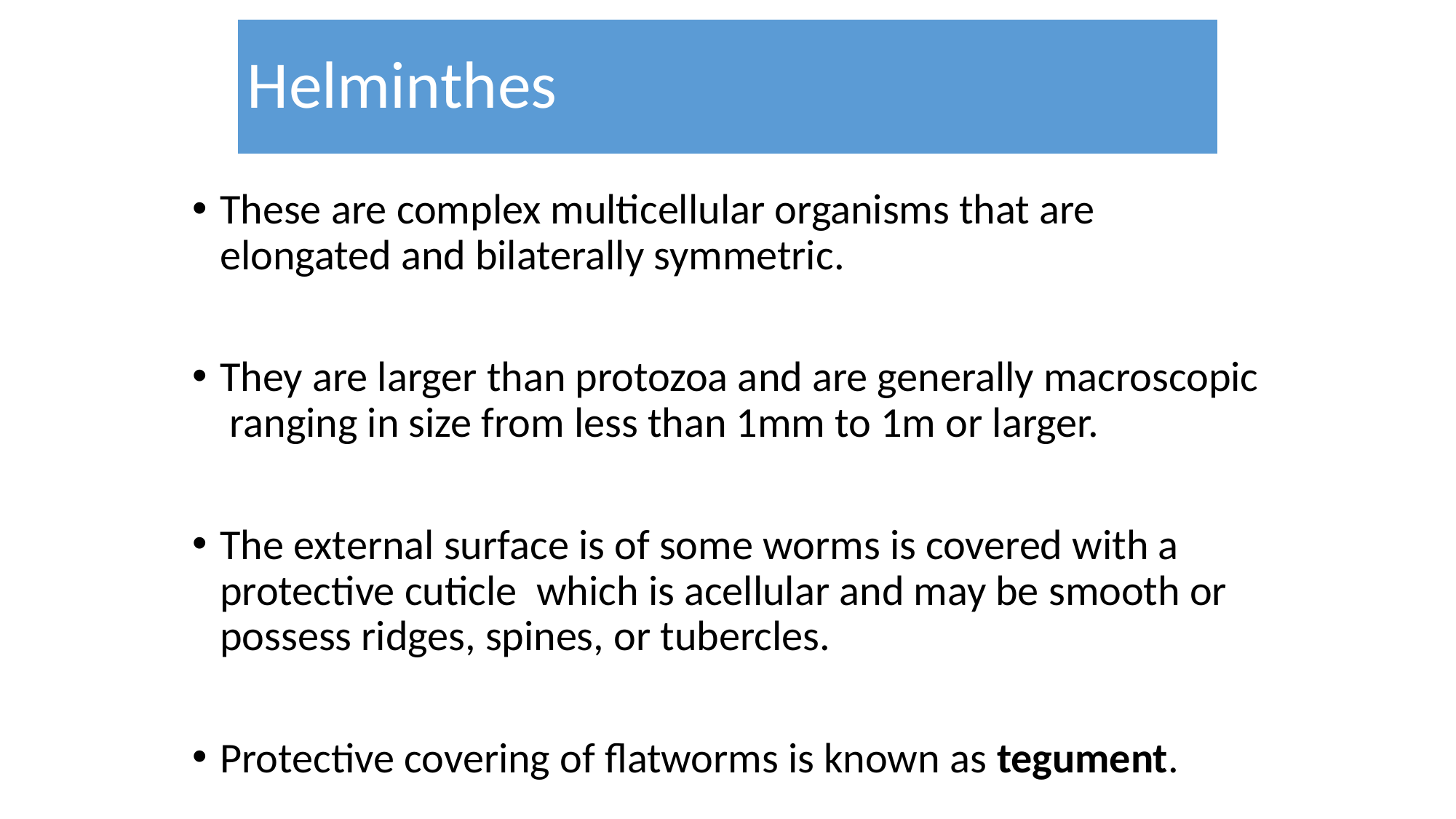

# Helminthes
These are complex multicellular organisms that are elongated and bilaterally symmetric.

They are larger than protozoa and are generally macroscopic  ranging in size from less than 1mm to 1m or larger.

The external surface is of some worms is covered with a protective cuticle  which is acellular and may be smooth or possess ridges, spines, or tubercles.

Protective covering of flatworms is known as tegument.